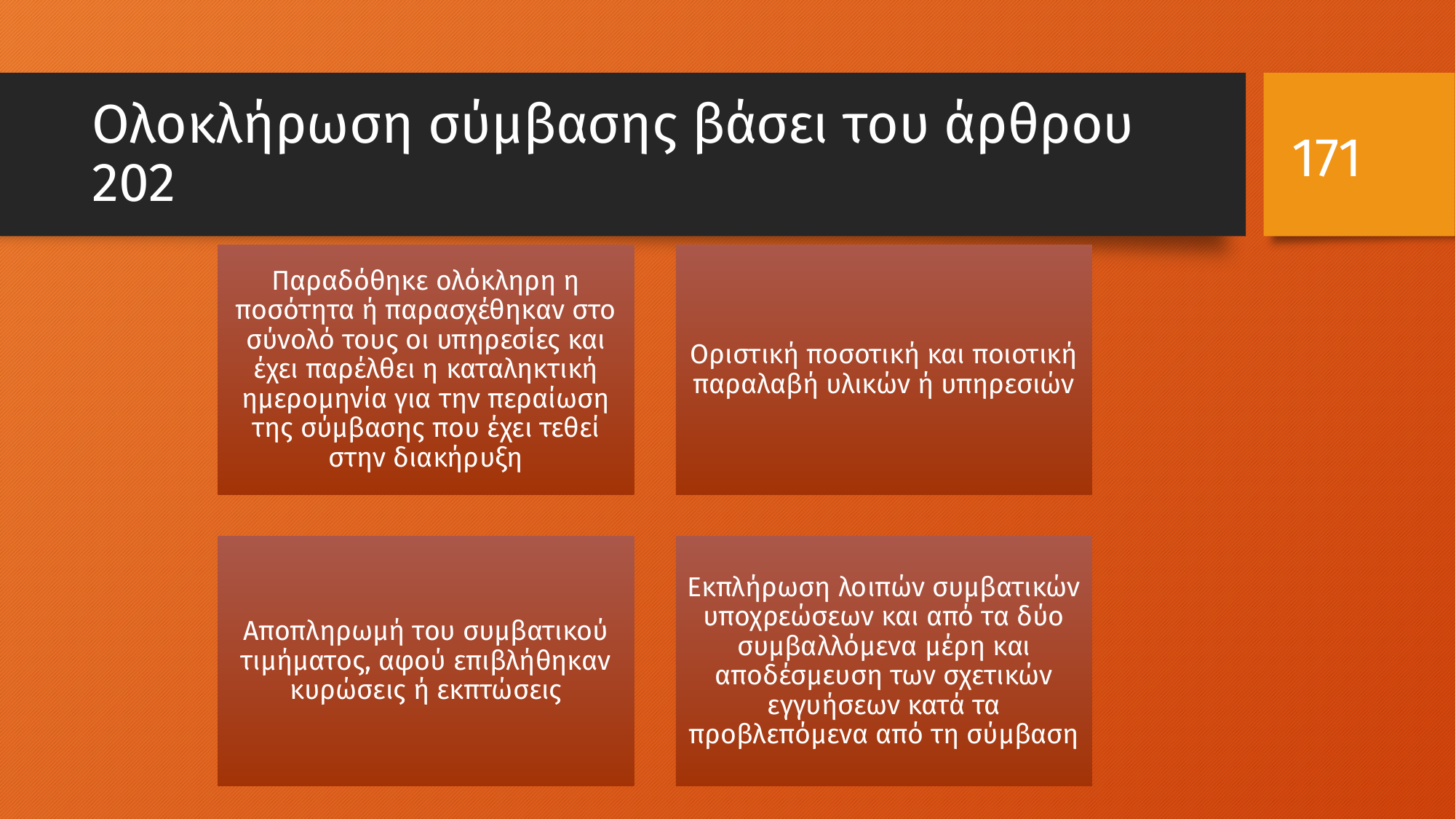

171
# Ολοκλήρωση σύμβασης βάσει του άρθρου 202
Παραδόθηκε ολόκληρη η ποσότητα ή παρασχέθηκαν στο σύνολό τους οι υπηρεσίες και έχει παρέλθει η καταληκτική ημερομηνία για την περαίωση της σύμβασης που έχει τεθεί στην διακήρυξη
Οριστική ποσοτική και ποιοτική παραλαβή υλικών ή υπηρεσιών
Αποπληρωμή του συμβατικού τιμήματος, αφού επιβλήθηκαν κυρώσεις ή εκπτώσεις
Εκπλήρωση λοιπών συμβατικών υποχρεώσεων και από τα δύο συμβαλλόμενα μέρη και αποδέσμευση των σχετικών εγγυήσεων κατά τα προβλεπόμενα από τη σύμβαση